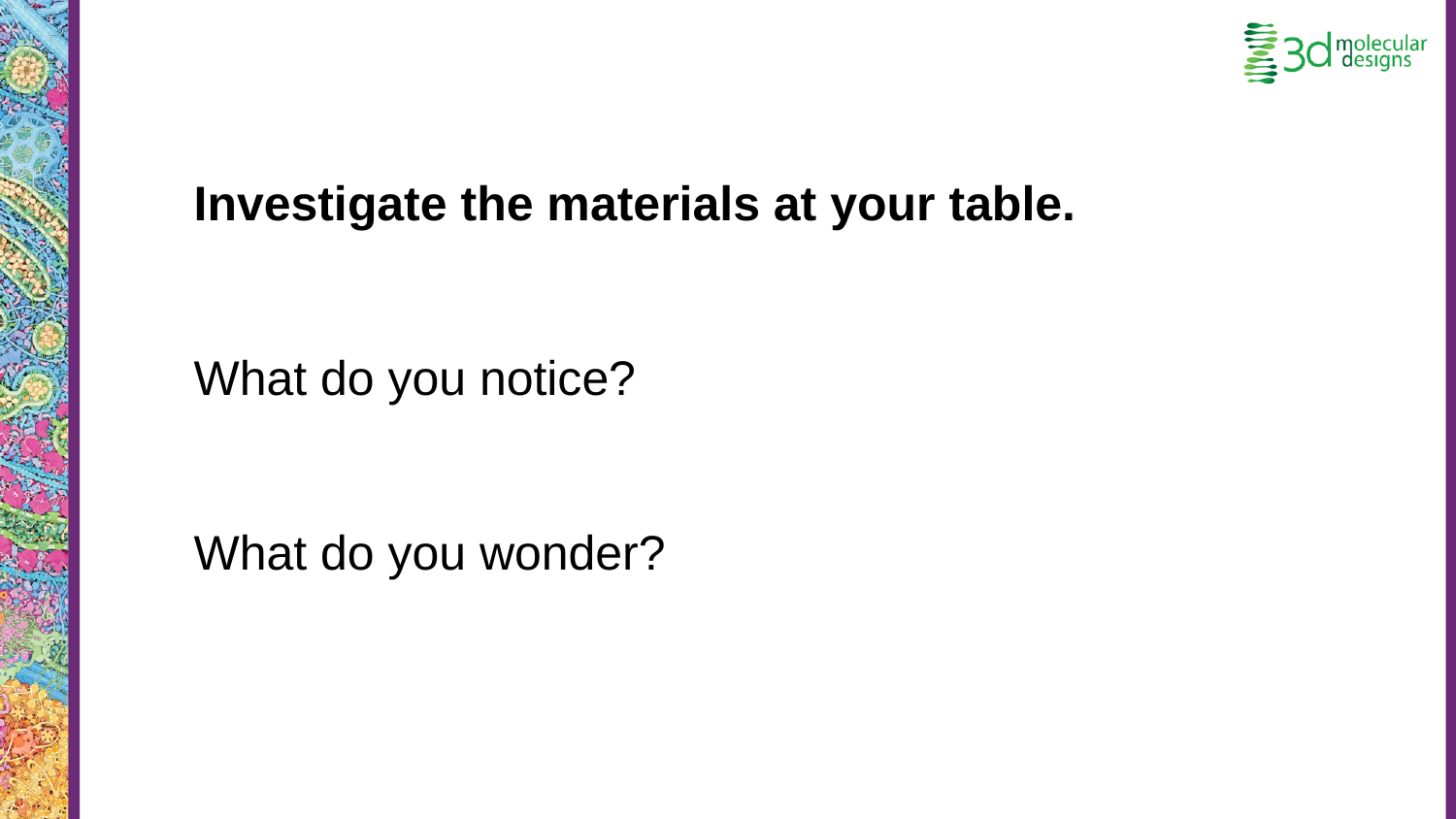

Investigate the materials at your table.

What do you notice?

What do you wonder?